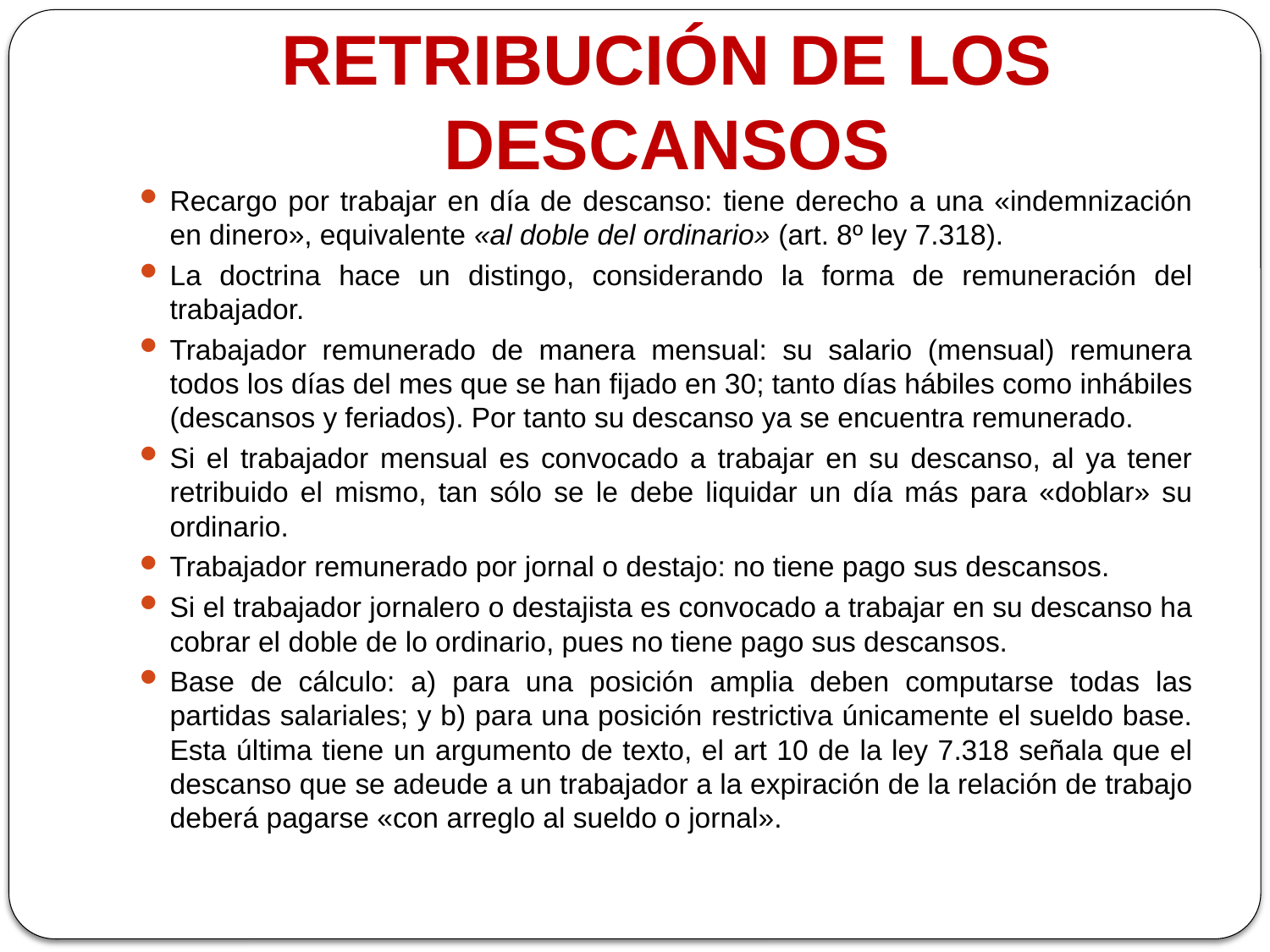

# RETRIBUCIÓN DE LOS DESCANSOS
Recargo por trabajar en día de descanso: tiene derecho a una «indemnización en dinero», equivalente «al doble del ordinario» (art. 8º ley 7.318).
La doctrina hace un distingo, considerando la forma de remuneración del trabajador.
Trabajador remunerado de manera mensual: su salario (mensual) remunera todos los días del mes que se han fijado en 30; tanto días hábiles como inhábiles (descansos y feriados). Por tanto su descanso ya se encuentra remunerado.
Si el trabajador mensual es convocado a trabajar en su descanso, al ya tener retribuido el mismo, tan sólo se le debe liquidar un día más para «doblar» su ordinario.
Trabajador remunerado por jornal o destajo: no tiene pago sus descansos.
Si el trabajador jornalero o destajista es convocado a trabajar en su descanso ha cobrar el doble de lo ordinario, pues no tiene pago sus descansos.
Base de cálculo: a) para una posición amplia deben computarse todas las partidas salariales; y b) para una posición restrictiva únicamente el sueldo base. Esta última tiene un argumento de texto, el art 10 de la ley 7.318 señala que el descanso que se adeude a un trabajador a la expiración de la relación de trabajo deberá pagarse «con arreglo al sueldo o jornal».